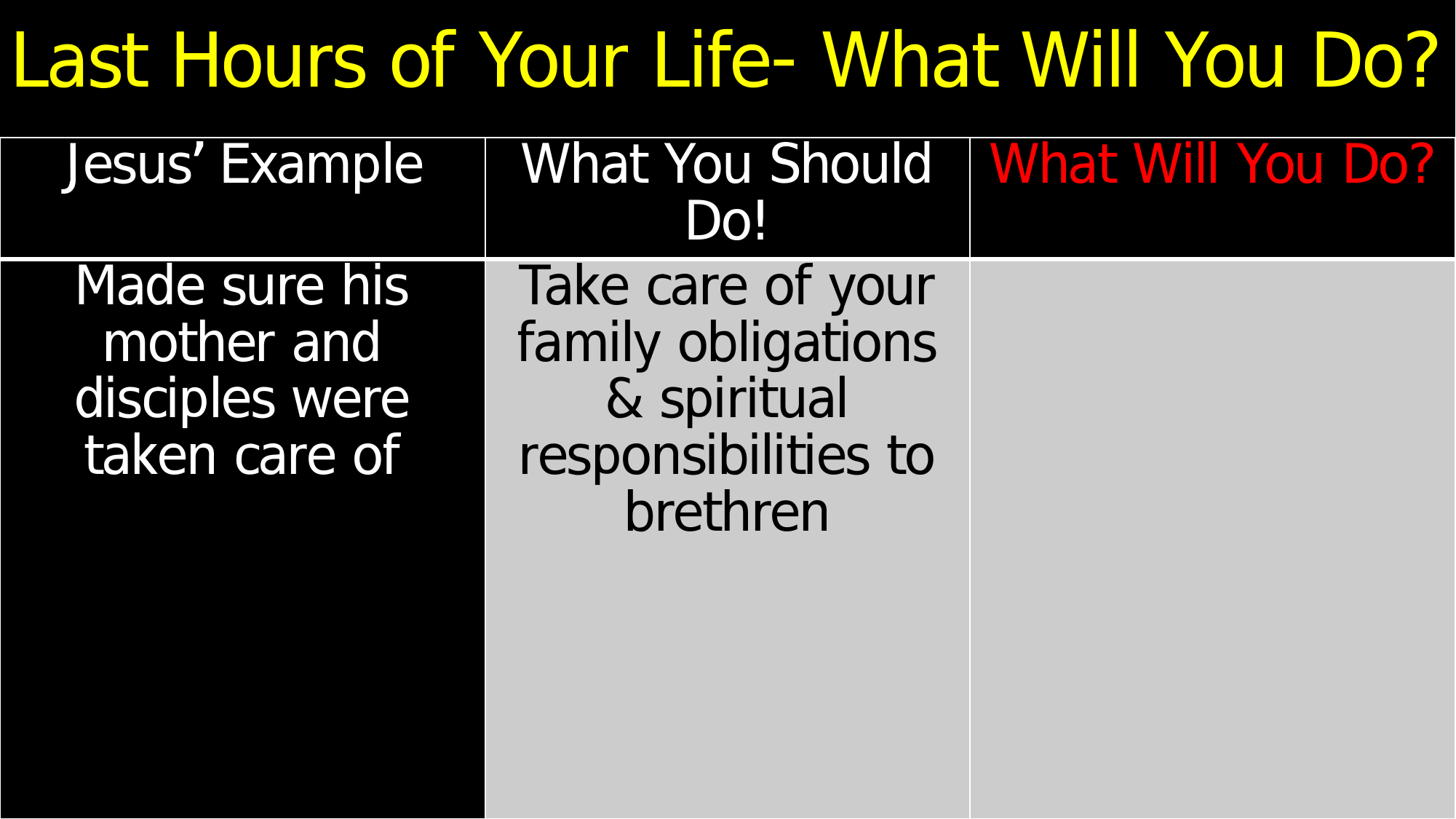

# Last Hours of Your Life- What Will You Do?
| Jesus’ Example | What You Should Do! | What Will You Do? |
| --- | --- | --- |
| Made sure his mother and disciples were taken care of | Take care of your family obligations & spiritual responsibilities to brethren |  |